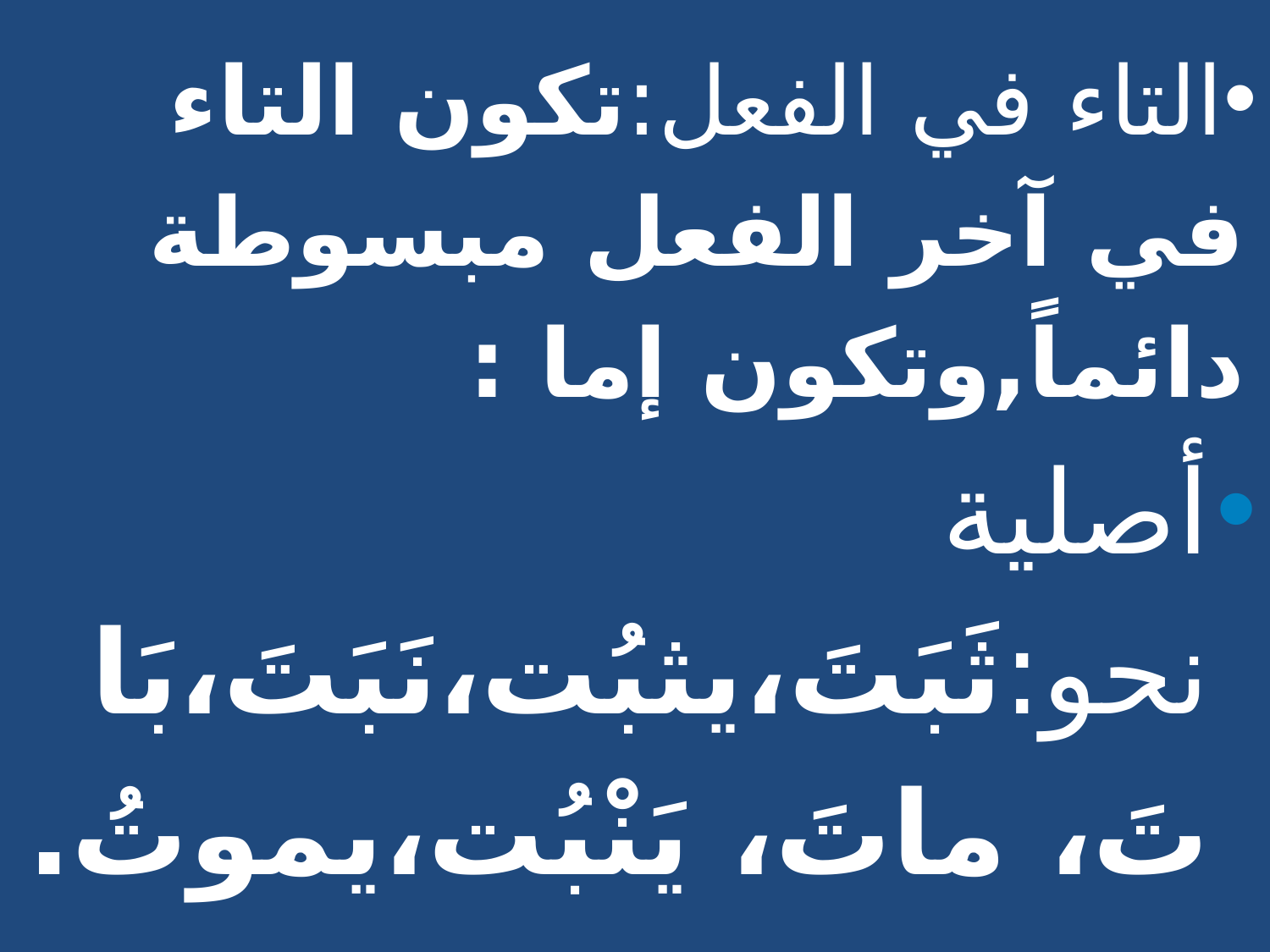

التاء في الفعل:تكون التاء في آخر الفعل مبسوطة دائماً,وتكون إما :
أصلية نحو:ثَبَتَ،يثبُت،نَبَتَ،بَاتَ، ماتَ، يَنْبُت،يموتُ.